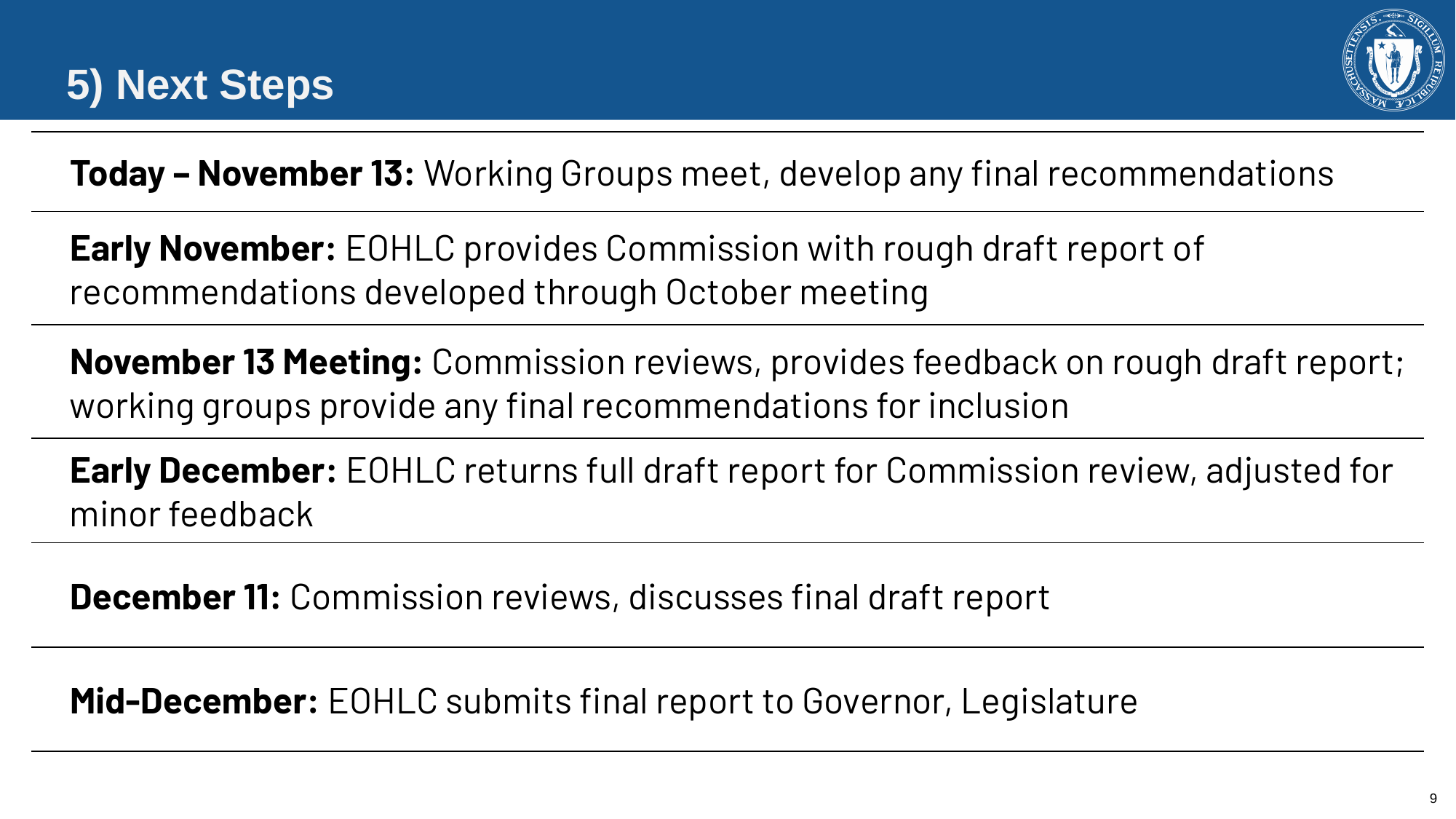

# 5) Next Steps
| Today – November 13: Working Groups meet, develop any final recommendations |
| --- |
| Early November: EOHLC provides Commission with rough draft report of recommendations developed through October meeting |
| November 13 Meeting: Commission reviews, provides feedback on rough draft report; working groups provide any final recommendations for inclusion |
| Early December: EOHLC returns full draft report for Commission review, adjusted for minor feedback |
| December 11: Commission reviews, discusses final draft report |
| Mid-December: EOHLC submits final report to Governor, Legislature |